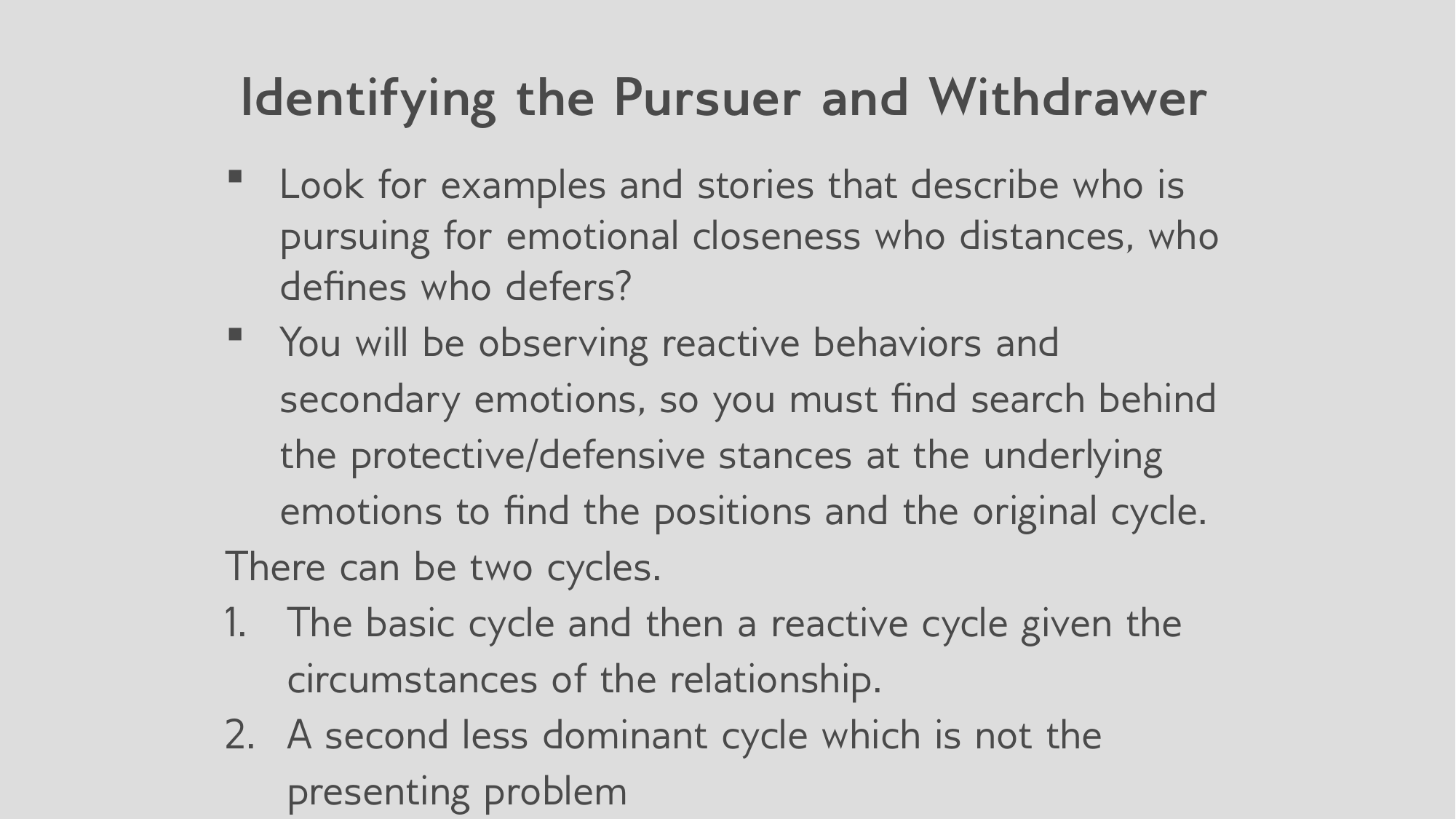

Identifying the Pursuer and Withdrawer
Look for examples and stories that describe who is pursuing for emotional closeness who distances, who defines who defers?
You will be observing reactive behaviors and secondary emotions, so you must find search behind the protective/defensive stances at the underlying emotions to find the positions and the original cycle.
There can be two cycles.
The basic cycle and then a reactive cycle given the circumstances of the relationship.
A second less dominant cycle which is not the presenting problem